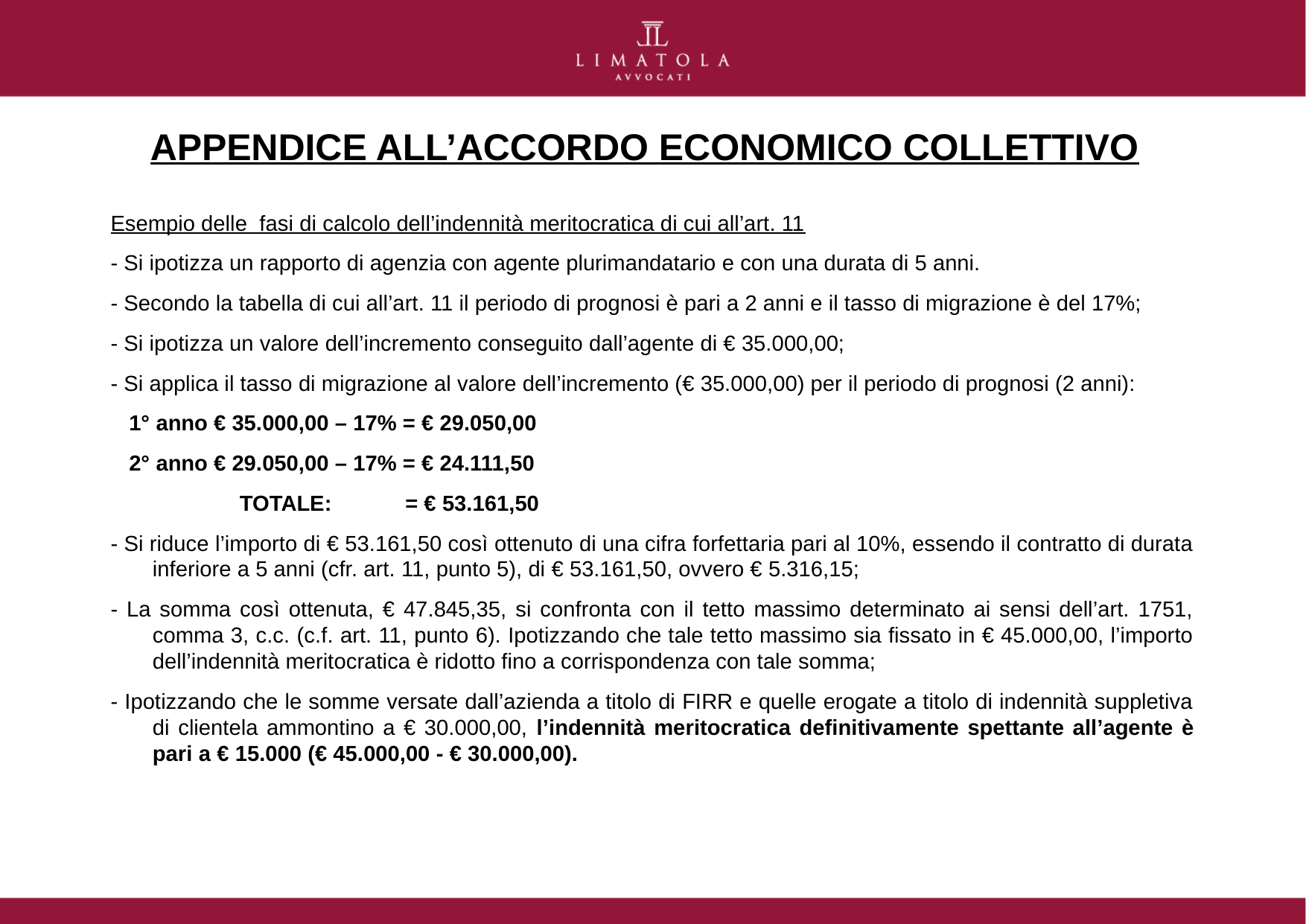

# APPENDICE ALL’ACCORDO ECONOMICO COLLETTIVO

Esempio delle  fasi di calcolo dell’indennità meritocratica di cui all’art. 11
- Si ipotizza un rapporto di agenzia con agente plurimandatario e con una durata di 5 anni.
- Secondo la tabella di cui all’art. 11 il periodo di prognosi è pari a 2 anni e il tasso di migrazione è del 17%;
- Si ipotizza un valore dell’incremento conseguito dall’agente di € 35.000,00;
- Si applica il tasso di migrazione al valore dell’incremento (€ 35.000,00) per il periodo di prognosi (2 anni):
   1° anno € 35.000,00 – 17% = € 29.050,00
   2° anno € 29.050,00 – 17% = € 24.111,50
                     TOTALE:            = € 53.161,50
- Si riduce l’importo di € 53.161,50 così ottenuto di una cifra forfettaria pari al 10%, essendo il contratto di durata inferiore a 5 anni (cfr. art. 11, punto 5), di € 53.161,50, ovvero € 5.316,15;
- La somma così ottenuta, € 47.845,35, si confronta con il tetto massimo determinato ai sensi dell’art. 1751, comma 3, c.c. (c.f. art. 11, punto 6). Ipotizzando che tale tetto massimo sia fissato in € 45.000,00, l’importo dell’indennità meritocratica è ridotto fino a corrispondenza con tale somma;
- Ipotizzando che le somme versate dall’azienda a titolo di FIRR e quelle erogate a titolo di indennità suppletiva di clientela ammontino a € 30.000,00, l’indennità meritocratica definitivamente spettante all’agente è pari a € 15.000 (€ 45.000,00 - € 30.000,00).